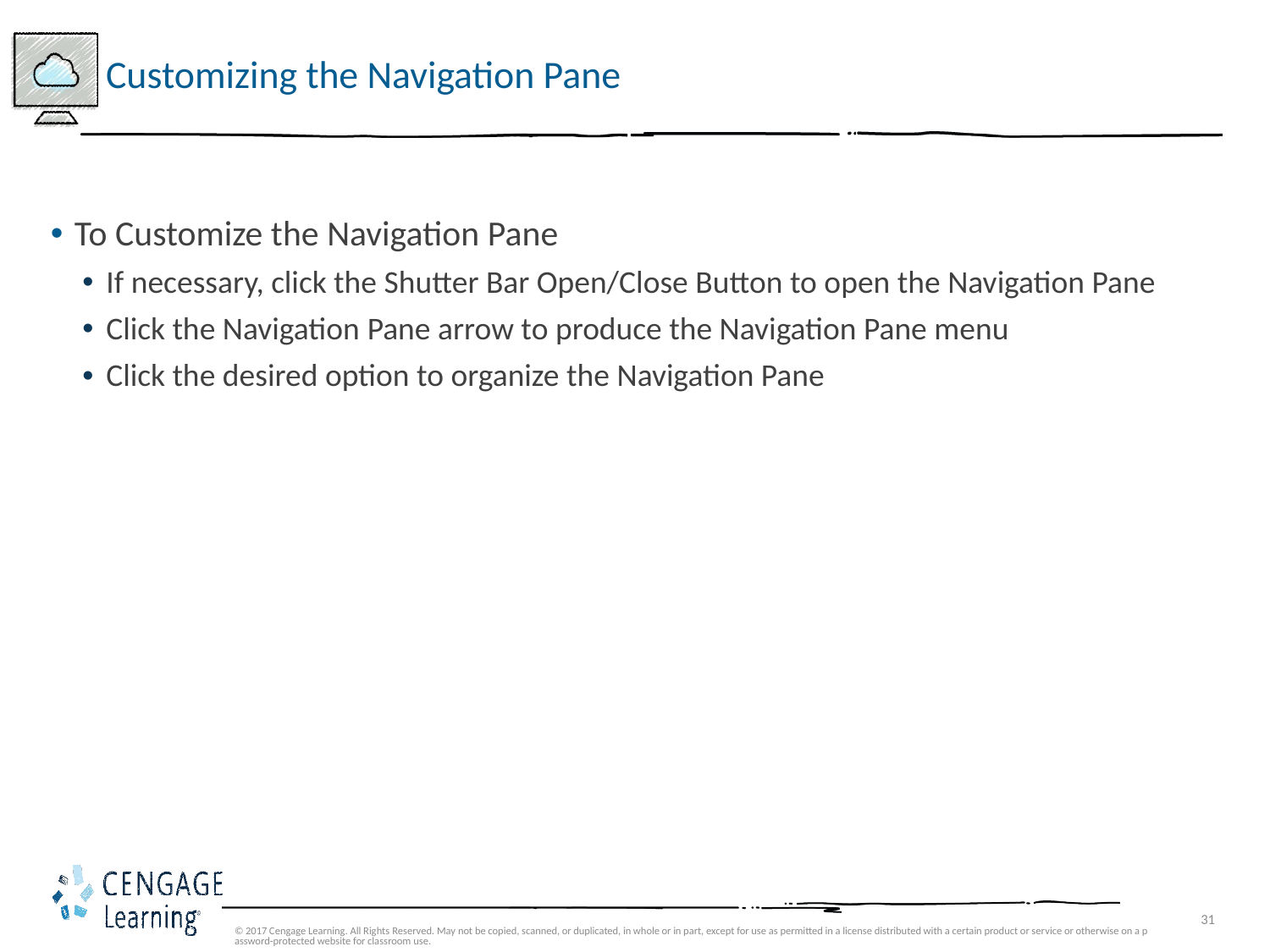

# Customizing the Navigation Pane
To Customize the Navigation Pane
If necessary, click the Shutter Bar Open/Close Button to open the Navigation Pane
Click the Navigation Pane arrow to produce the Navigation Pane menu
Click the desired option to organize the Navigation Pane
© 2017 Cengage Learning. All Rights Reserved. May not be copied, scanned, or duplicated, in whole or in part, except for use as permitted in a license distributed with a certain product or service or otherwise on a password-protected website for classroom use.